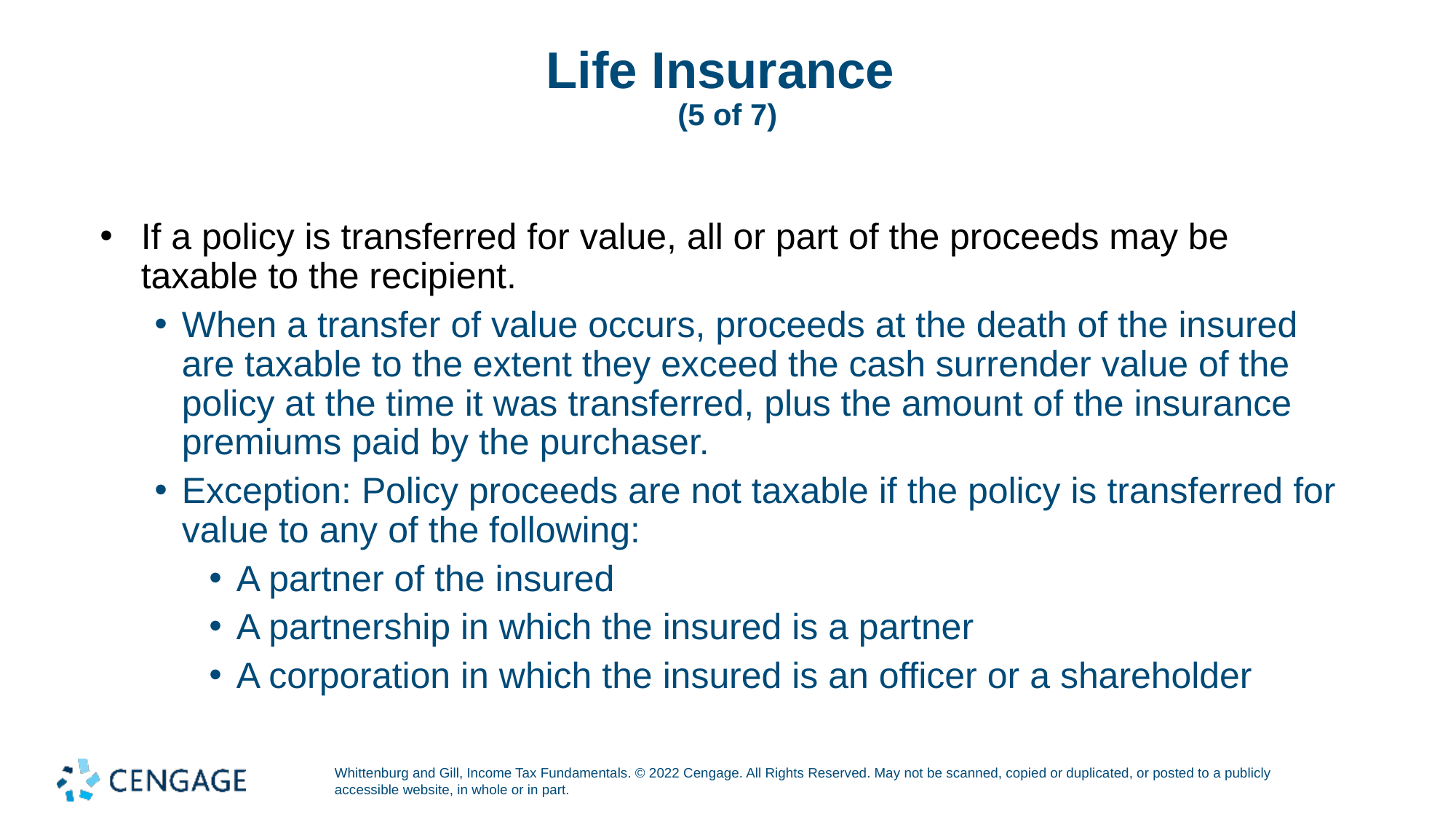

# Life Insurance (5 of 7)
If a policy is transferred for value, all or part of the proceeds may be taxable to the recipient.
When a transfer of value occurs, proceeds at the death of the insured are taxable to the extent they exceed the cash surrender value of the policy at the time it was transferred, plus the amount of the insurance premiums paid by the purchaser.
Exception: Policy proceeds are not taxable if the policy is transferred for value to any of the following:
A partner of the insured
A partnership in which the insured is a partner
A corporation in which the insured is an officer or a shareholder